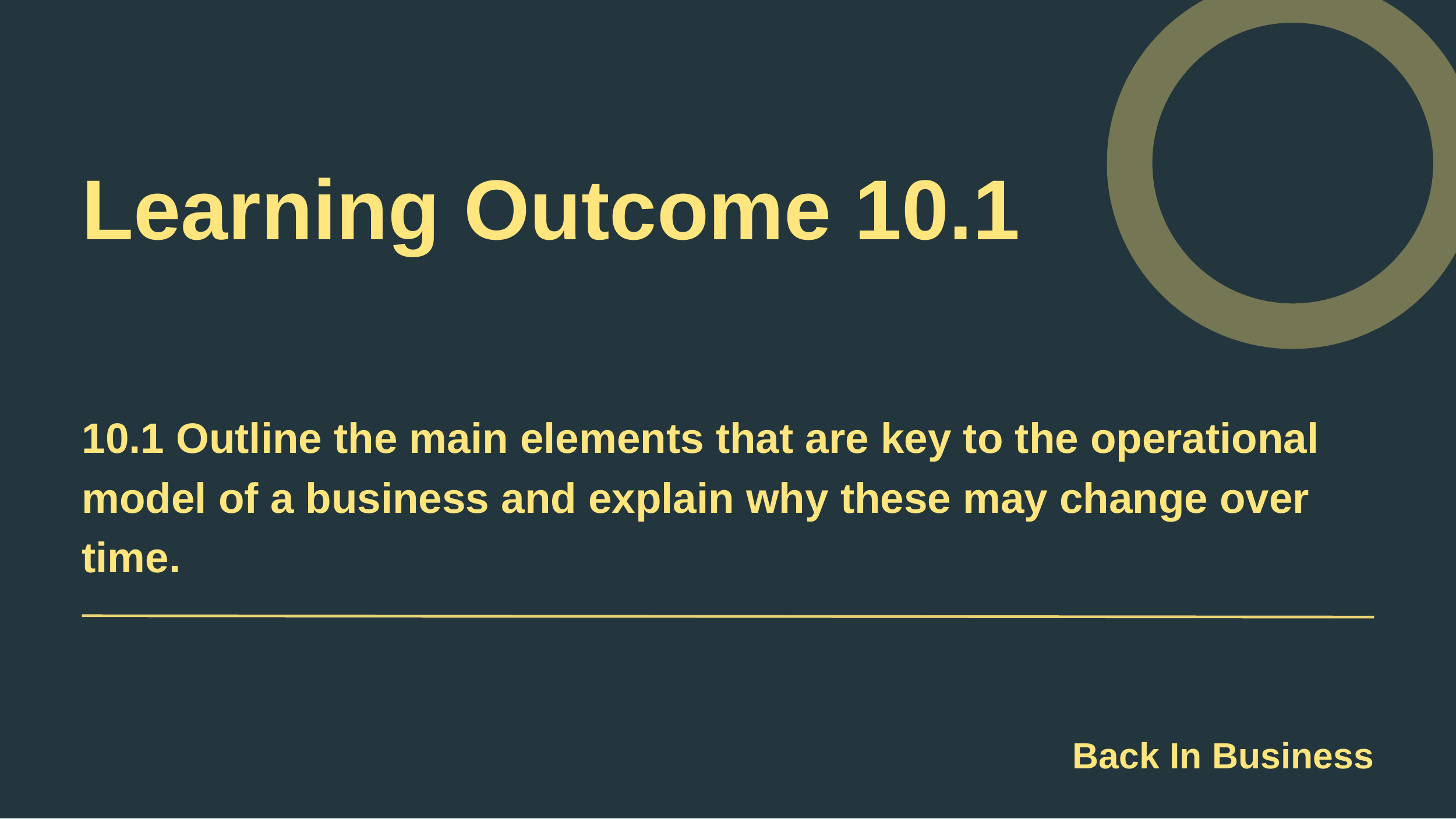

Learning Outcome 10.1
10.1 Outline the main elements that are key to the operational model of a business and explain why these may change over time.

Back In Business